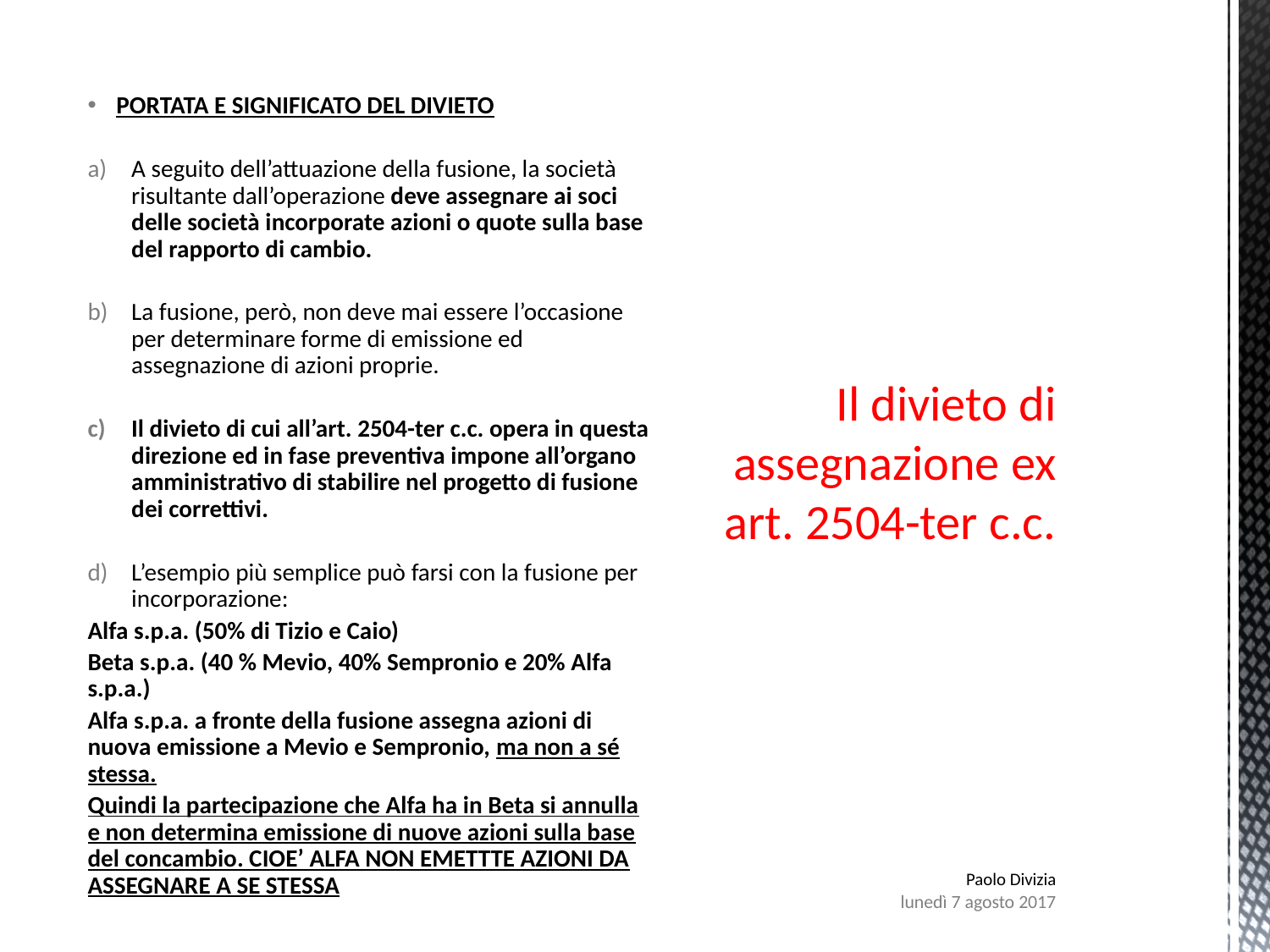

# Il divieto di assegnazione ex art. 2504-ter c.c.
 PORTATA E SIGNIFICATO DEL DIVIETO

A seguito dell’attuazione della fusione, la società risultante dall’operazione deve assegnare ai soci delle società incorporate azioni o quote sulla base del rapporto di cambio.

La fusione, però, non deve mai essere l’occasione per determinare forme di emissione ed assegnazione di azioni proprie.

Il divieto di cui all’art. 2504-ter c.c. opera in questa direzione ed in fase preventiva impone all’organo amministrativo di stabilire nel progetto di fusione dei correttivi.

L’esempio più semplice può farsi con la fusione per incorporazione:
Alfa s.p.a. (50% di Tizio e Caio)
Beta s.p.a. (40 % Mevio, 40% Sempronio e 20% Alfa s.p.a.)
Alfa s.p.a. a fronte della fusione assegna azioni di nuova emissione a Mevio e Sempronio, ma non a sé stessa.
Quindi la partecipazione che Alfa ha in Beta si annulla e non determina emissione di nuove azioni sulla base del concambio. CIOE’ ALFA NON EMETTTE AZIONI DA ASSEGNARE A SE STESSA
Paolo Divizia
lunedì 7 agosto 2017